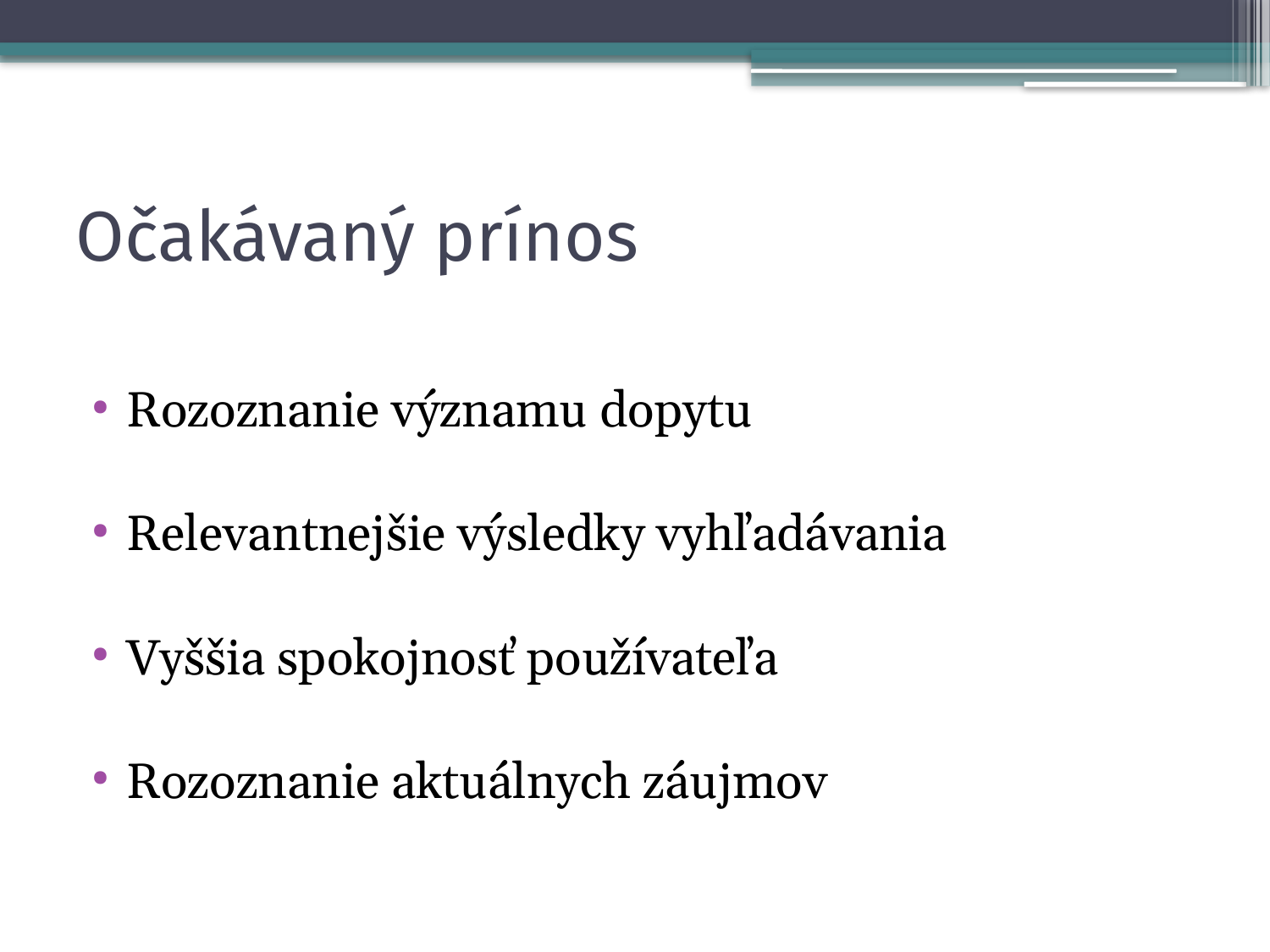

# Očakávaný prínos
Rozoznanie významu dopytu
Relevantnejšie výsledky vyhľadávania
Vyššia spokojnosť používateľa
Rozoznanie aktuálnych záujmov